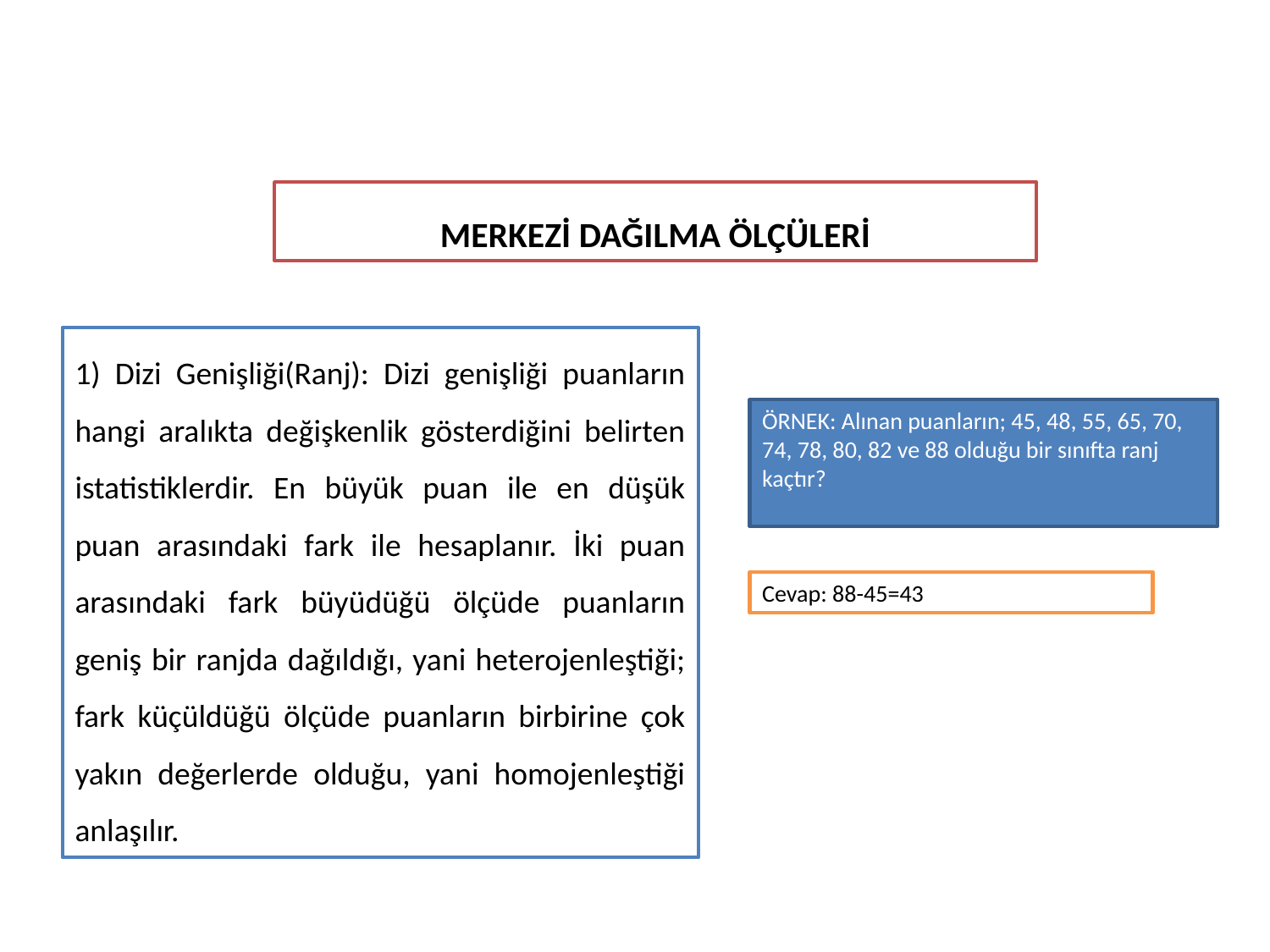

# MERKEZİ DAĞILMA ÖLÇÜLERİ
1) Dizi Genişliği(Ranj): Dizi genişliği puanların hangi aralıkta değişkenlik gösterdiğini belirten istatistiklerdir. En büyük puan ile en düşük puan arasındaki fark ile hesaplanır. İki puan arasındaki fark büyüdüğü ölçüde puanların geniş bir ranjda dağıldığı, yani heterojenleştiği; fark küçüldüğü ölçüde puanların birbirine çok yakın değerlerde olduğu, yani homojenleştiği anlaşılır.
ÖRNEK: Alınan puanların; 45, 48, 55, 65, 70, 74, 78, 80, 82 ve 88 olduğu bir sınıfta ranj kaçtır?

Cevap: 88-45=43